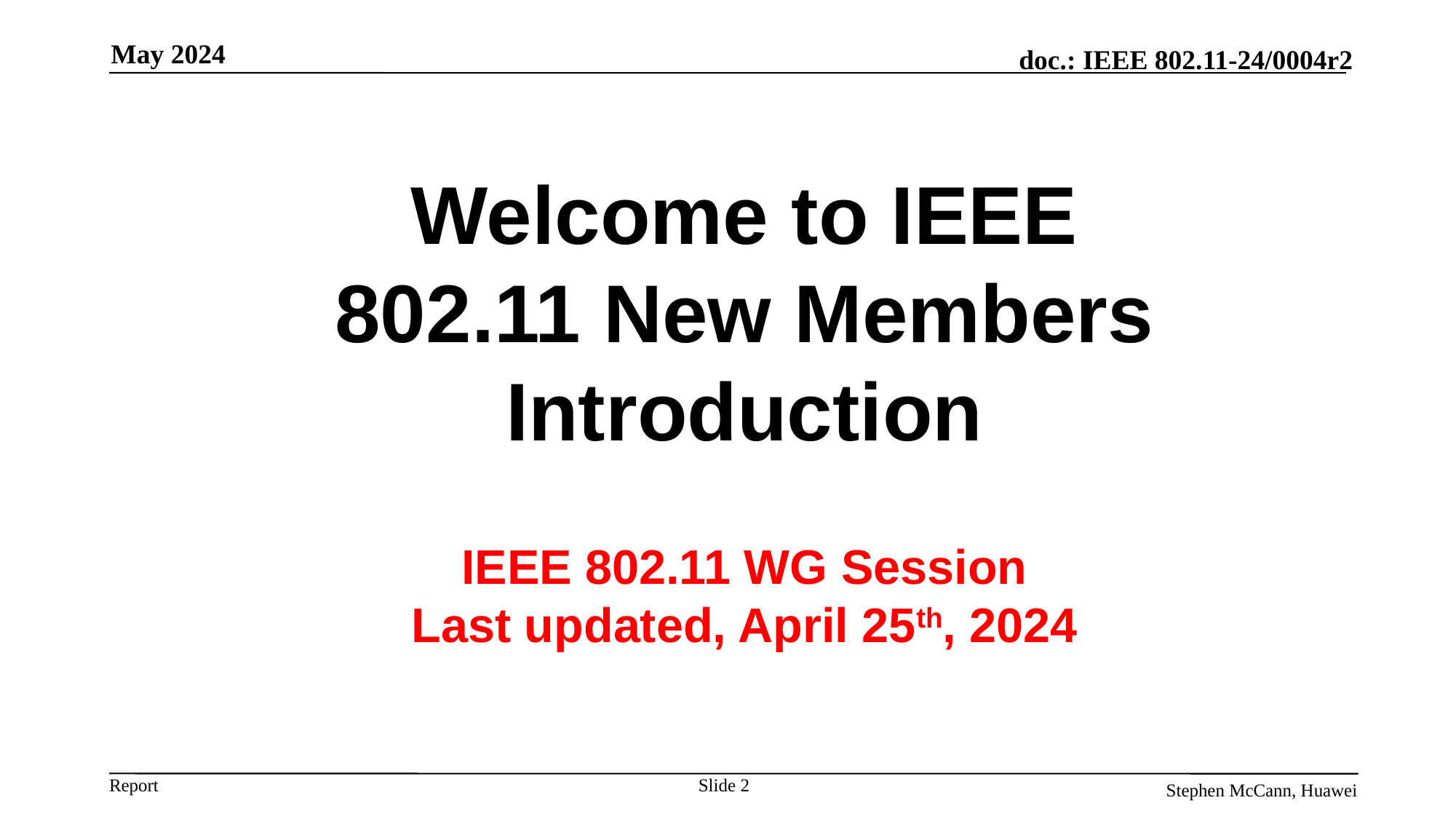

May 2024
Welcome to IEEE 802.11 New Members Introduction
IEEE 802.11 WG Session
Last updated, April 25th, 2024

Slide 2
Stephen McCann, Huawei